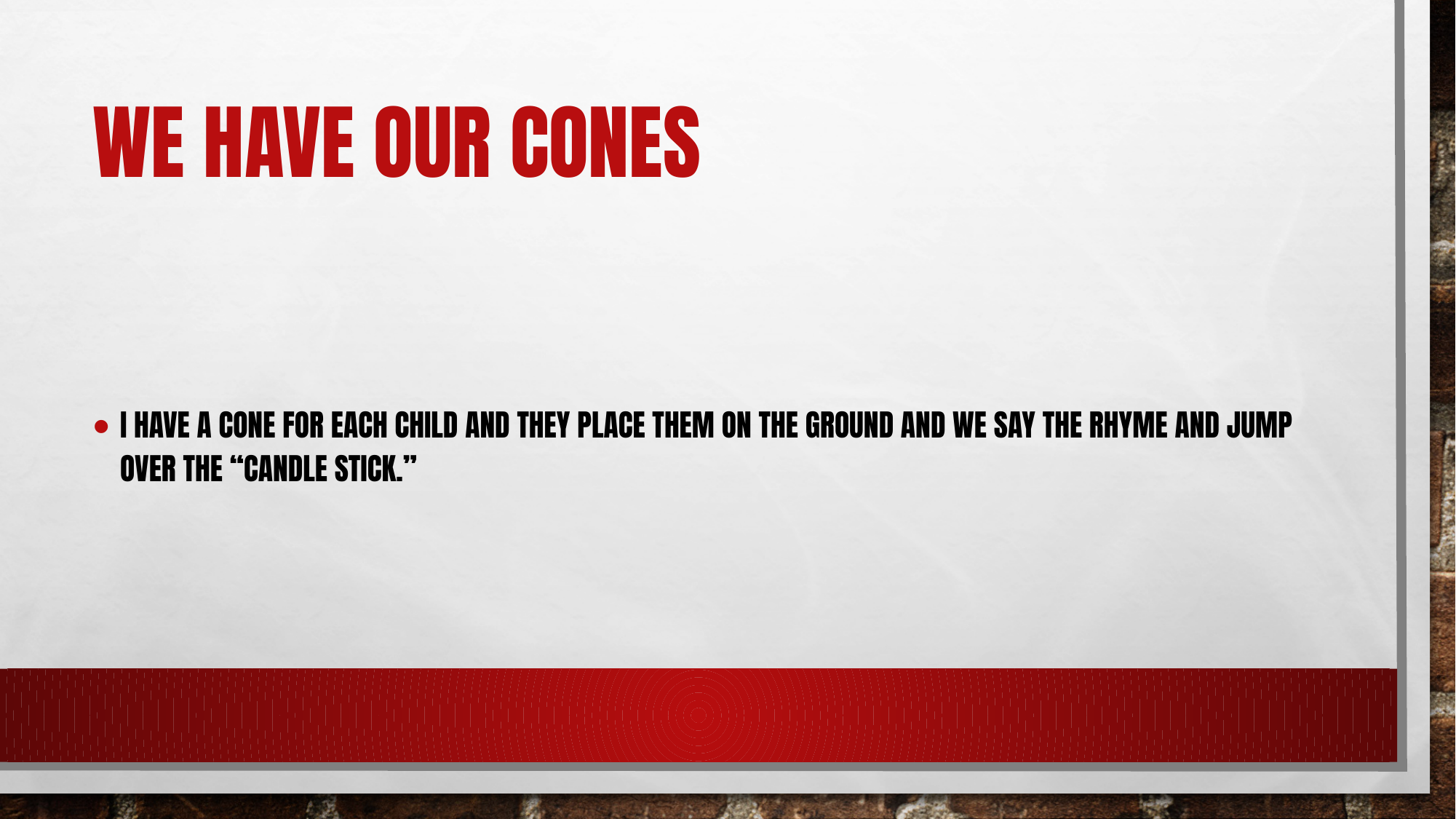

# We have our cones
I have a cone for each child and they place them on the ground and we say the rhyme and jump over the “candle stick.”